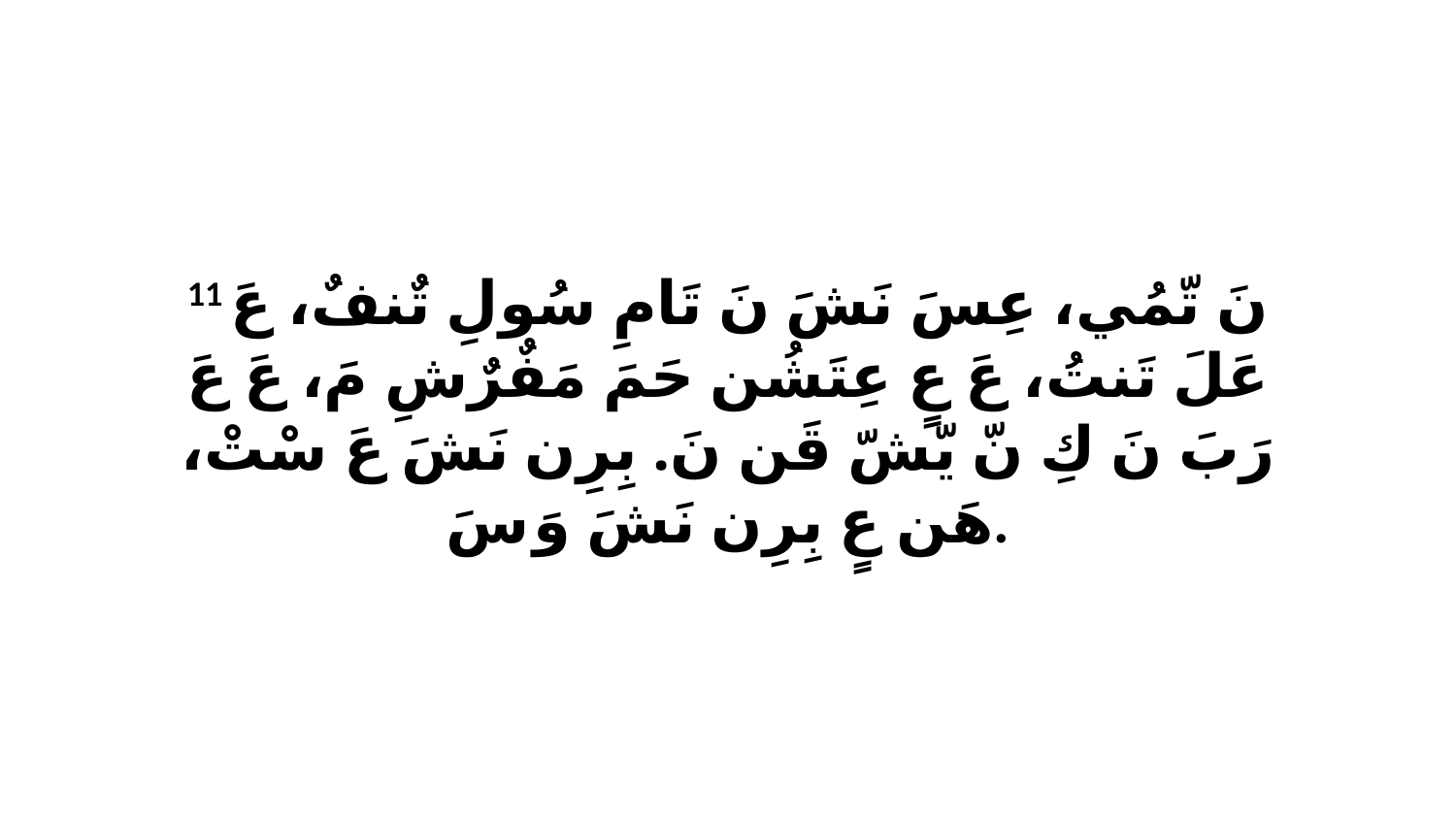

11 نَ تّمُي، عِسَ نَشَ نَ تَامِ سُولِ تٌنفٌ، عَ عَلَ تَنتُ، عَ عٍ عِتَشُن حَمَ مَفٌرٌشِ مَ، عَ عَ رَبَ نَ كِ نّ يّشّ قَن نَ. بِرِن نَشَ عَ سْتْ، هَن عٍ بِرِن نَشَ وَ سَ.